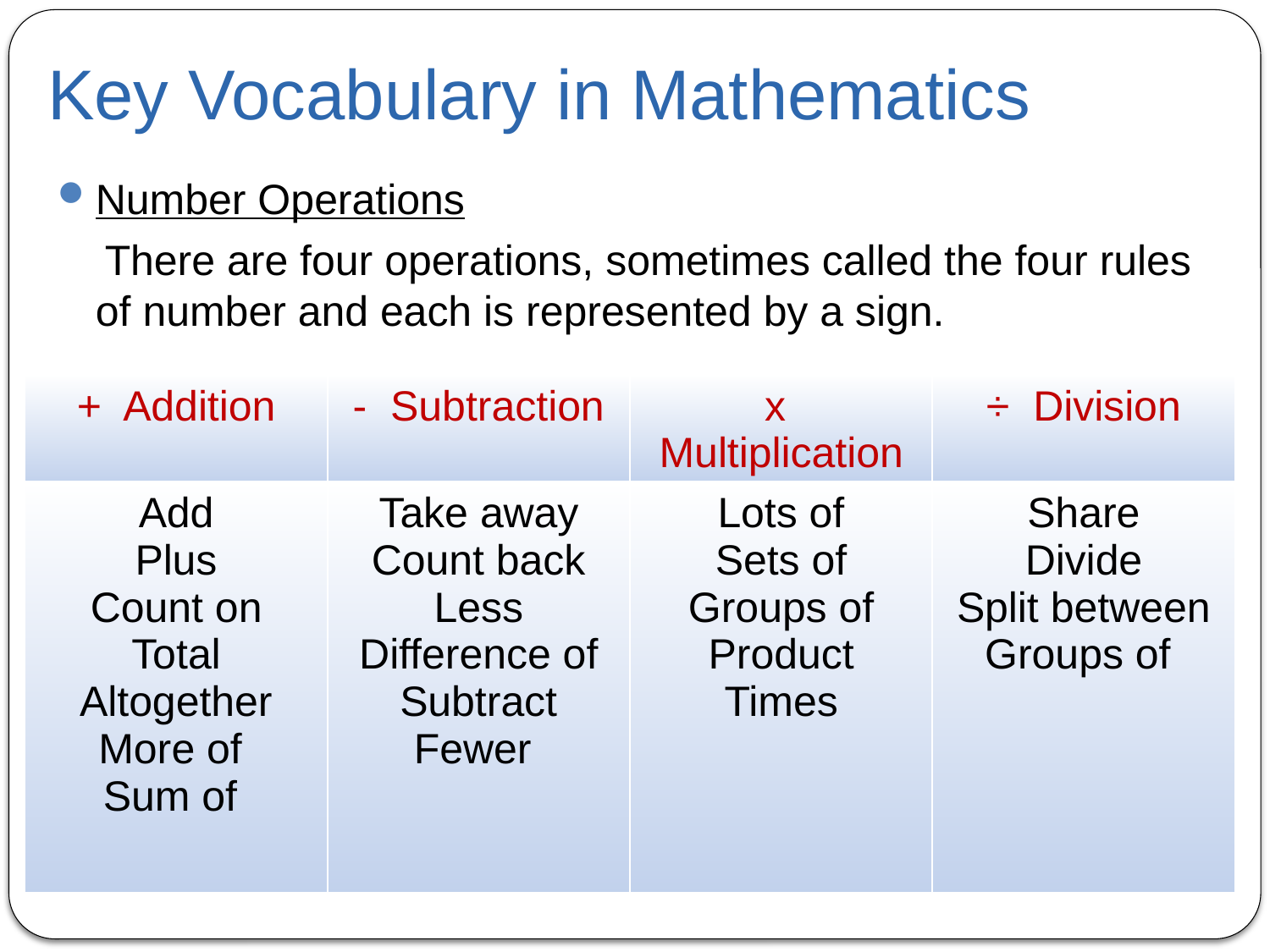

# Key Vocabulary in Mathematics
Number Operations
    There are four operations, sometimes called the four rules of number and each is represented by a sign.
| + Addition | - Subtraction | x Multiplication | ÷ Division |
| --- | --- | --- | --- |
| Add Plus Count on Total Altogether More of Sum of | Take away Count back Less Difference of Subtract Fewer | Lots of Sets of Groups of Product Times | Share Divide Split between Groups of |